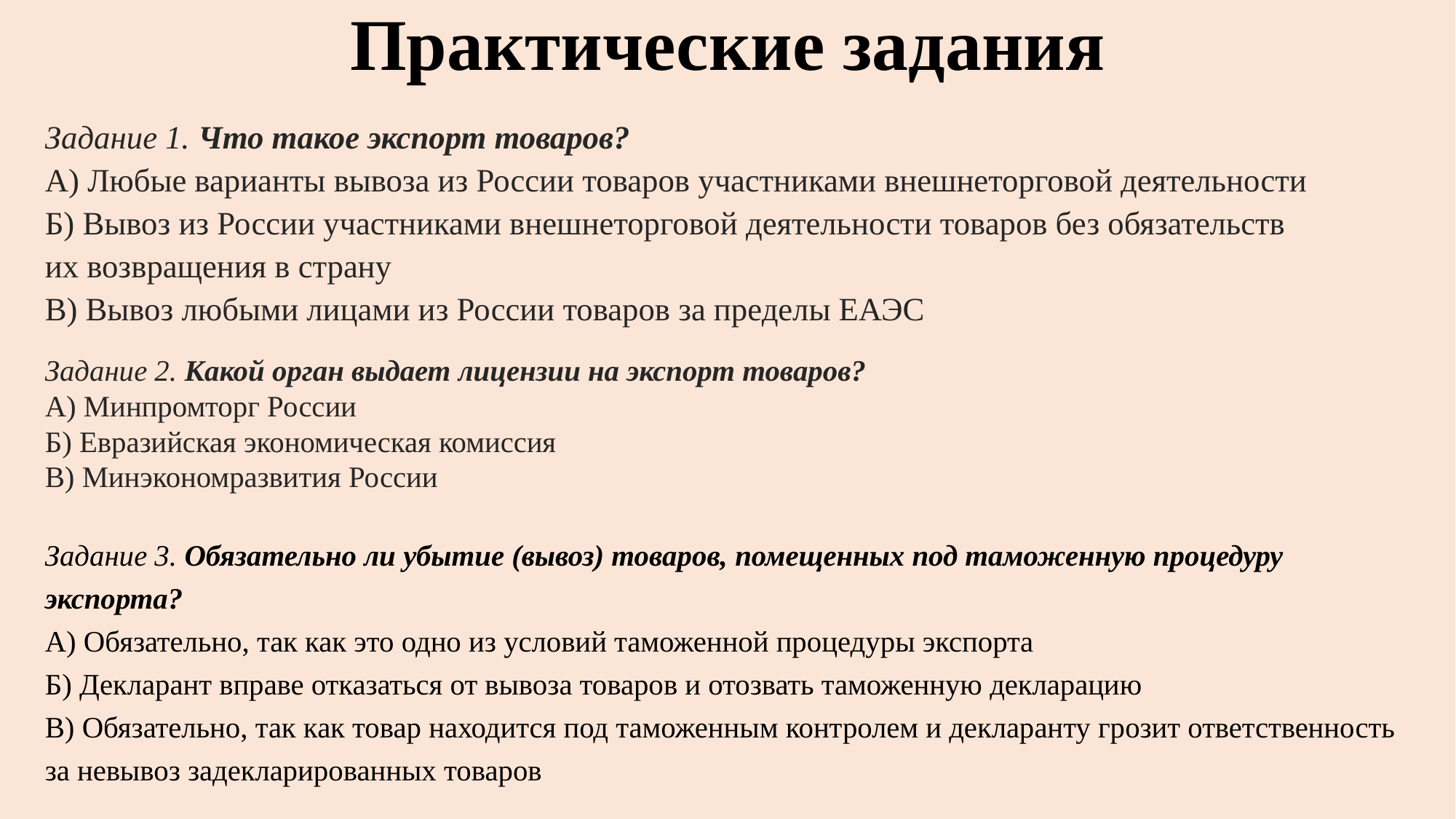

# Практические задания
Задание 1. Что такое экспорт товаров?
А) Любые варианты вывоза из России товаров участниками внешнеторговой деятельности
Б) Вывоз из России участниками внешнеторговой деятельности товаров без обязательств
их возвращения в страну
В) Вывоз любыми лицами из России товаров за пределы ЕАЭС

Задание 2. Какой орган выдает лицензии на экспорт товаров?
А) Минпромторг России
Б) Евразийская экономическая комиссия
В) Минэкономразвития России

Задание 3. Обязательно ли убытие (вывоз) товаров, помещенных под таможенную процедуру экспорта?
А) Обязательно, так как это одно из условий таможенной процедуры экспорта
Б) Декларант вправе отказаться от вывоза товаров и отозвать таможенную декларацию
В) Обязательно, так как товар находится под таможенным контролем и декларанту грозит ответственность за невывоз задекларированных товаров